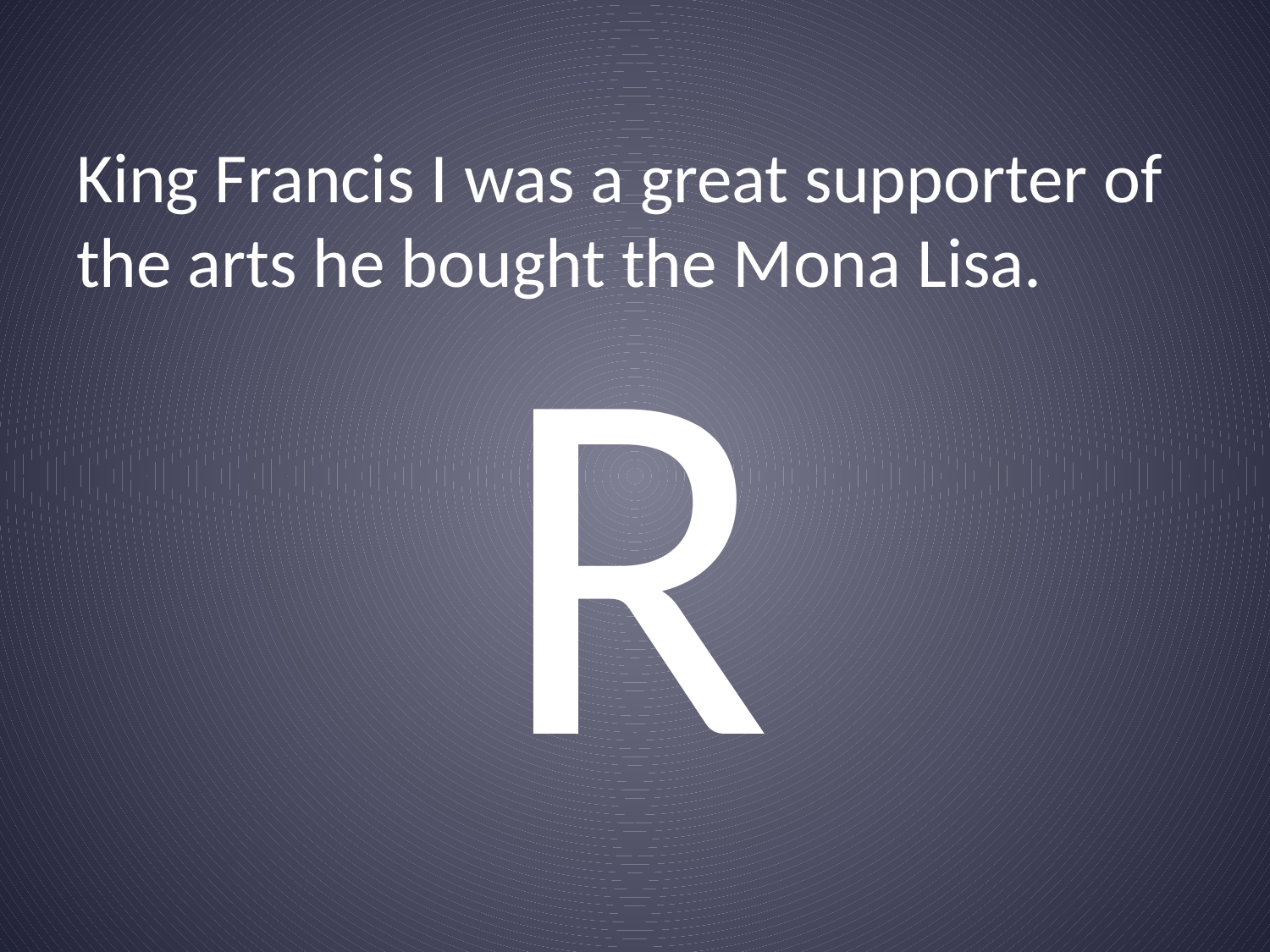

# King Francis I was a great supporter of the arts he bought the Mona Lisa.
R